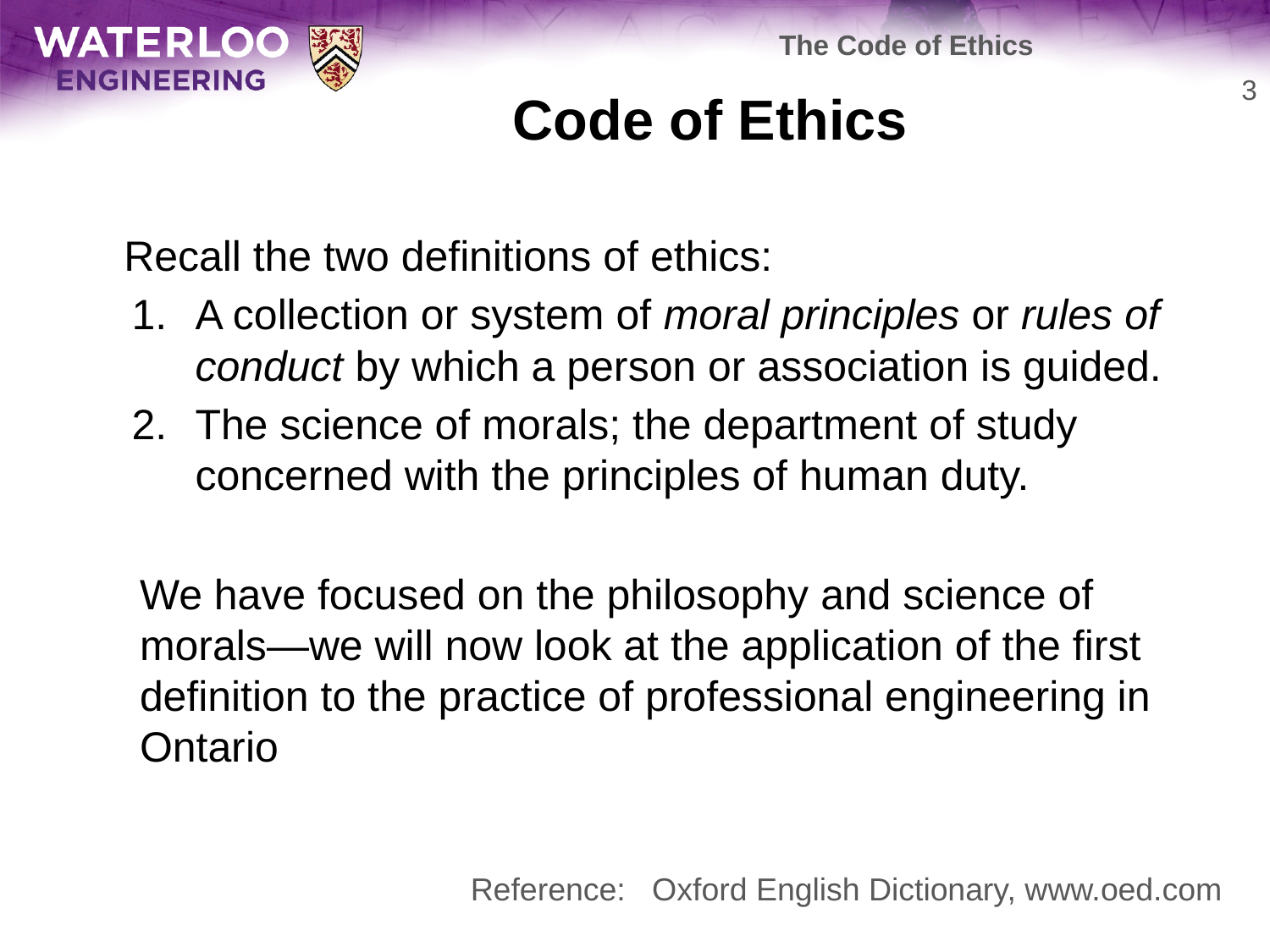

The Code of Ethics
# Code of Ethics
3
	Recall the two definitions of ethics:
A collection or system of moral principles or rules of conduct by which a person or association is guided.
The science of morals; the department of study concerned with the principles of human duty.

	We have focused on the philosophy and science of morals—we will now look at the application of the first definition to the practice of professional engineering in Ontario
Reference:   Oxford English Dictionary, www.oed.com